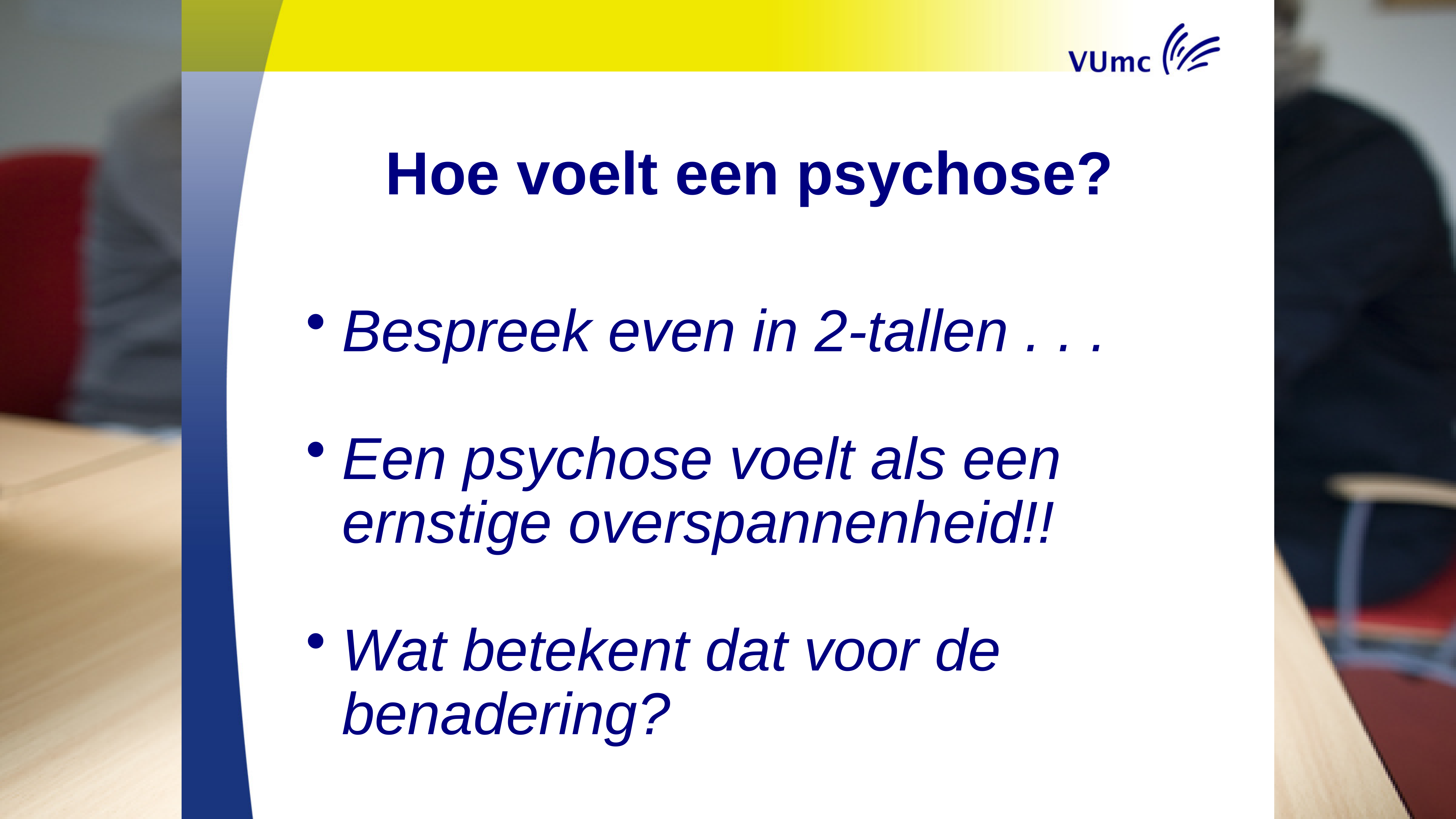

Hoe voelt een psychose?
Bespreek even in 2-tallen . . .

Een psychose voelt als een ernstige overspannenheid!!

Wat betekent dat voor de benadering?